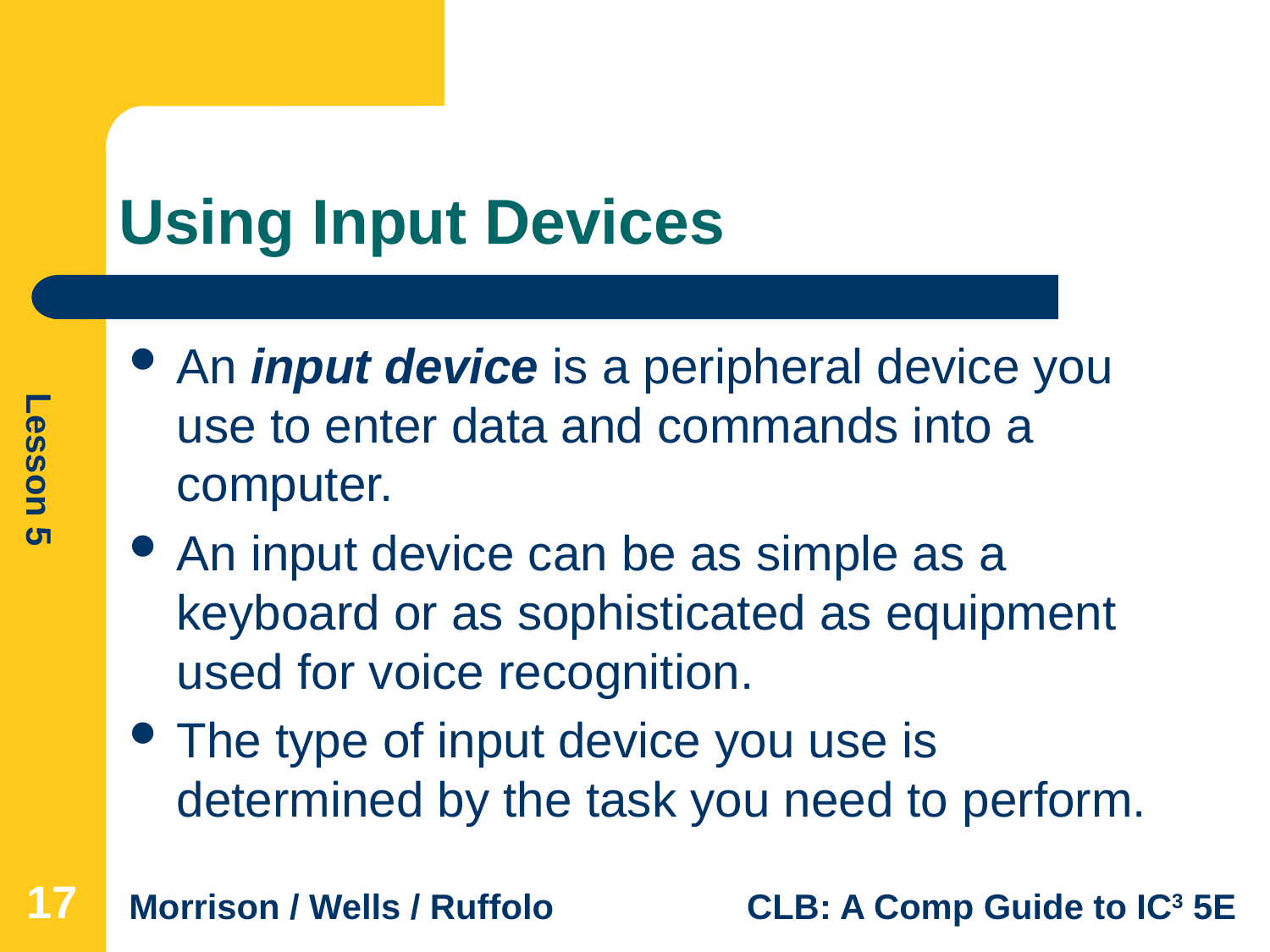

# Using Input Devices
An input device is a peripheral device you use to enter data and commands into a computer.
An input device can be as simple as a keyboard or as sophisticated as equipment used for voice recognition.
The type of input device you use is determined by the task you need to perform.
17